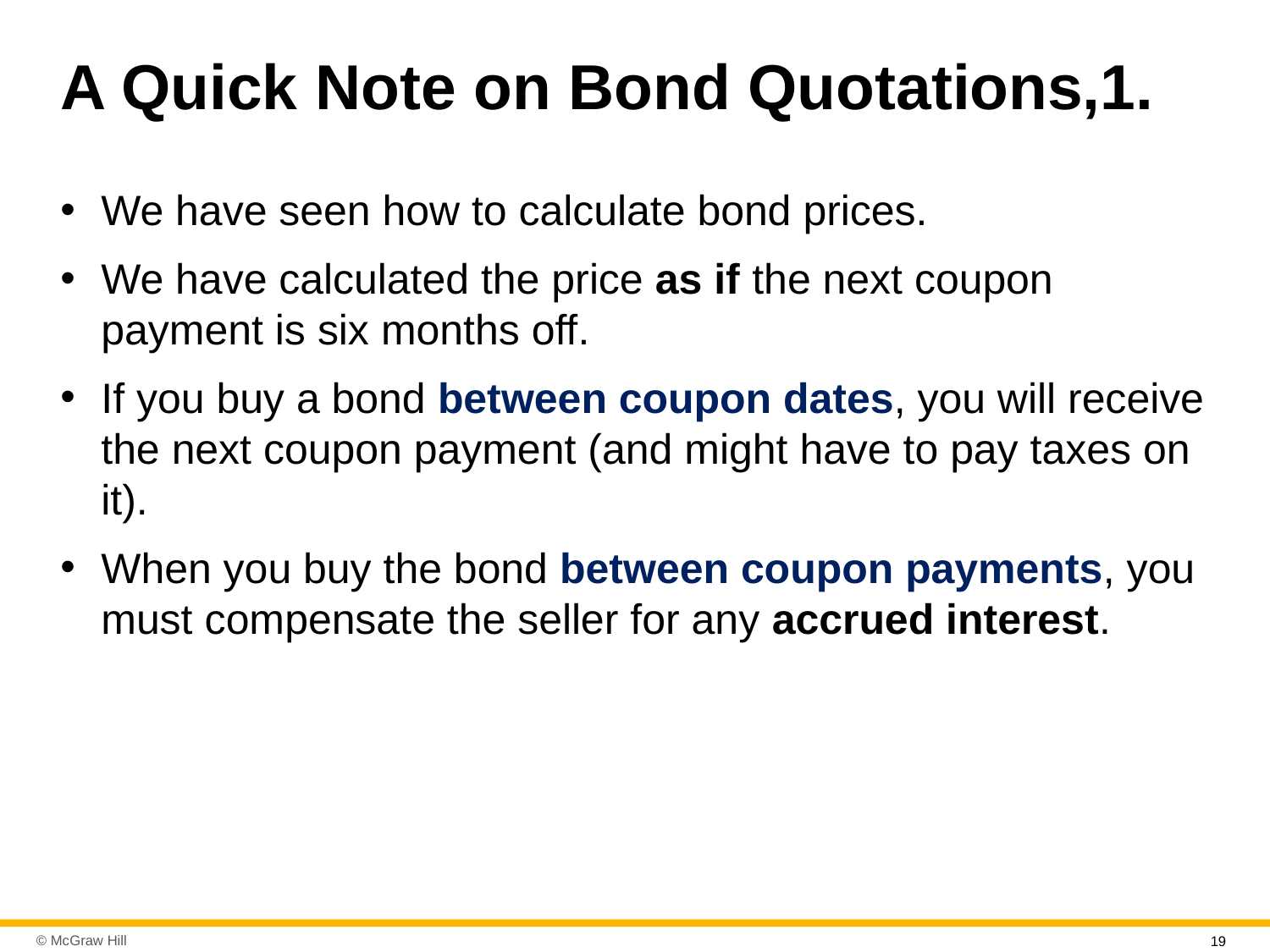

# A Quick Note on Bond Quotations,1.
We have seen how to calculate bond prices.
We have calculated the price as if the next coupon payment is six months off.
If you buy a bond between coupon dates, you will receive the next coupon payment (and might have to pay taxes on it).
When you buy the bond between coupon payments, you must compensate the seller for any accrued interest.
19